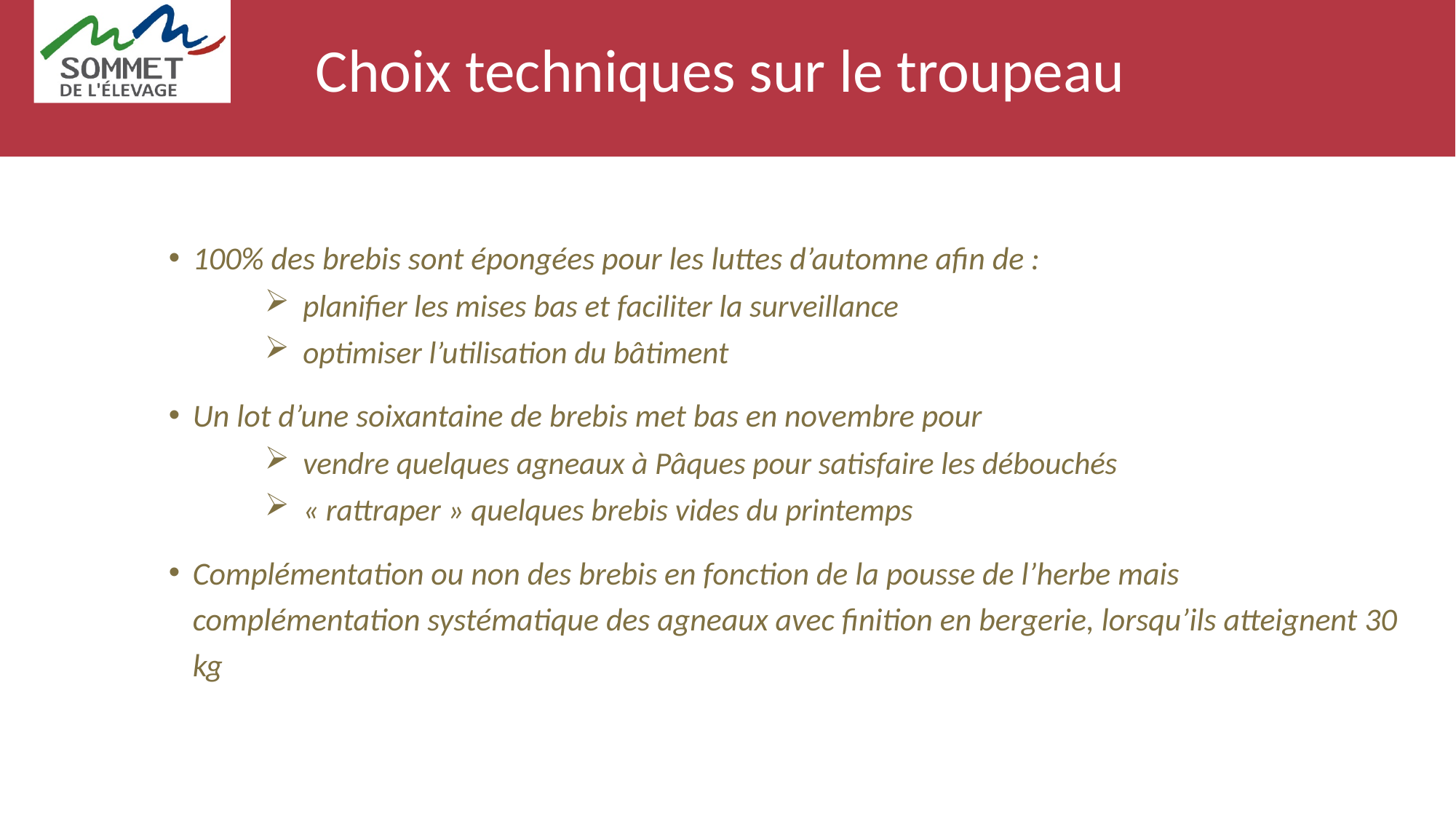

# Choix techniques sur le troupeau
Choix techniques sur le troupeau

100% des brebis sont épongées pour les luttes d’automne afin de :
  planifier les mises bas et faciliter la surveillance
  optimiser l’utilisation du bâtiment

Un lot d’une soixantaine de brebis met bas en novembre pour
  vendre quelques agneaux à Pâques pour satisfaire les débouchés
  « rattraper » quelques brebis vides du printemps

Complémentation ou non des brebis en fonction de la pousse de l’herbe mais complémentation systématique des agneaux avec finition en bergerie, lorsqu’ils atteignent 30 kg